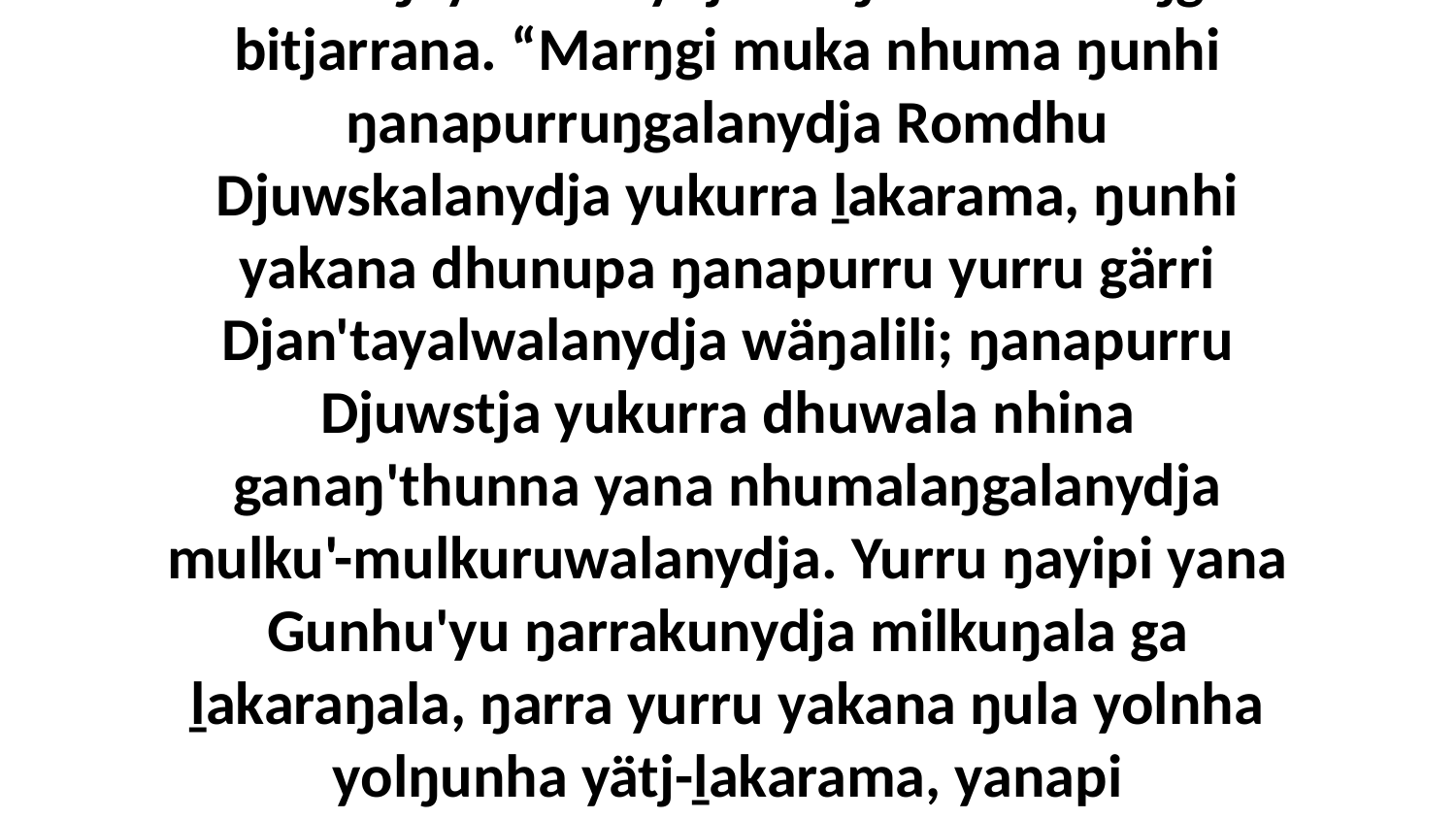

28 Bala ŋayi Betanydja waŋana walalaŋgu bitjarrana. “Marŋgi muka nhuma ŋunhi ŋanapurruŋgalanydja Romdhu Djuwskalanydja yukurra ḻakarama, ŋunhi yakana dhunupa ŋanapurru yurru gärri Djan'tayalwalanydja wäŋalili; ŋanapurru Djuwstja yukurra dhuwala nhina ganaŋ'thunna yana nhumalaŋgalanydja mulku'-mulkuruwalanydja. Yurru ŋayipi yana Gunhu'yu ŋarrakunydja milkuŋala ga ḻakaraŋala, ŋarra yurru yakana ŋula yolnha yolŋunha yätj-ḻakarama, yanapi ganaŋ'maranhara ŋayi Gunhu'wuŋu.